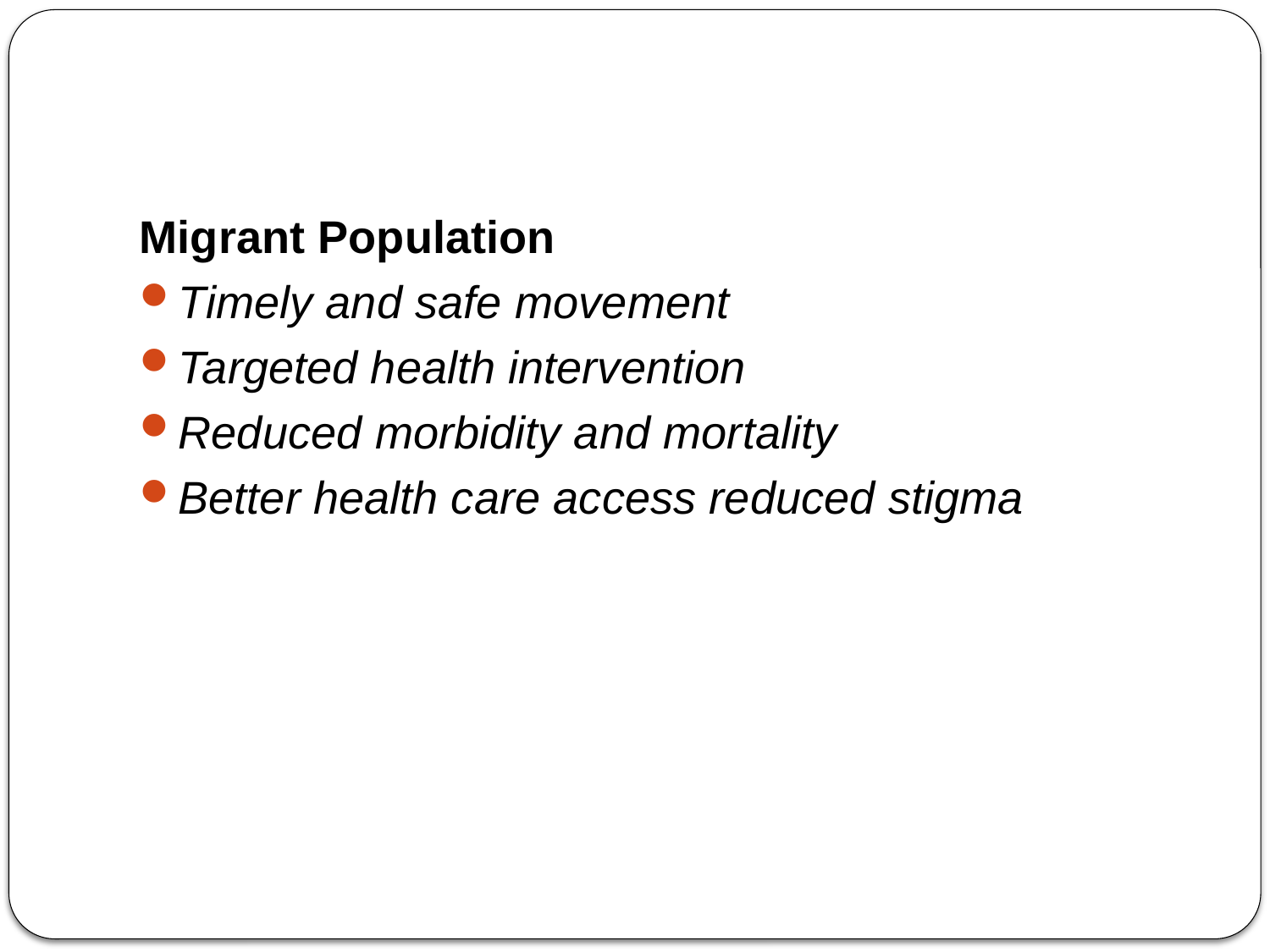

#
Migrant Population
Timely and safe movement
Targeted health intervention
Reduced morbidity and mortality
Better health care access reduced stigma